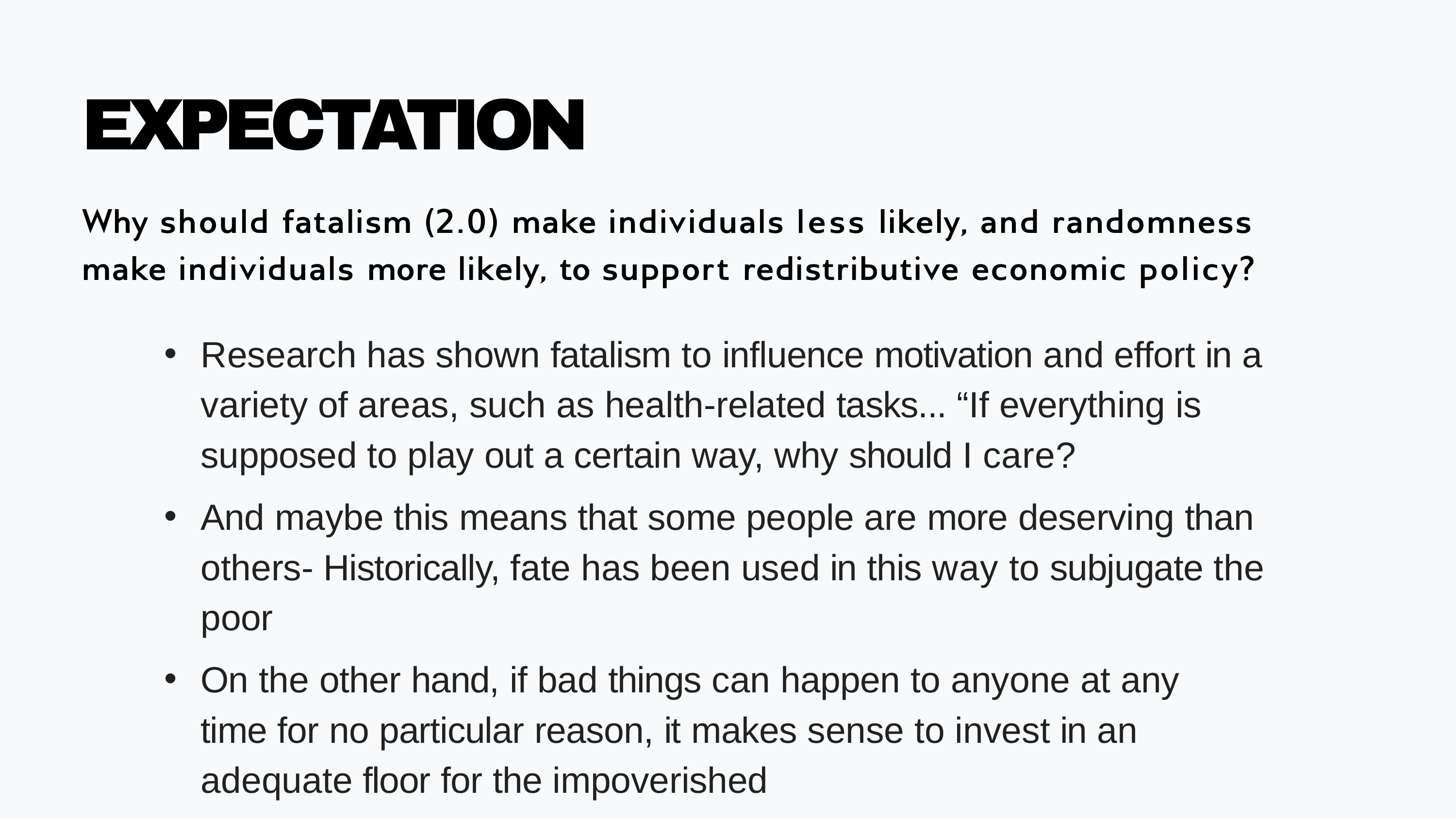

# EXPECTATION
Why should fatalism (2.0) make individuals less likely, and randomness make individuals more likely, to support redistributive economic policy?

Research has shown fatalism to influence motivation and effort in a variety of areas, such as health-related tasks... “If everything is supposed to play out a certain way, why should I care?
And maybe this means that some people are more deserving than others- Historically, fate has been used in this way to subjugate the poor
On the other hand, if bad things can happen to anyone at any time for no particular reason, it makes sense to invest in an adequate floor for the impoverished